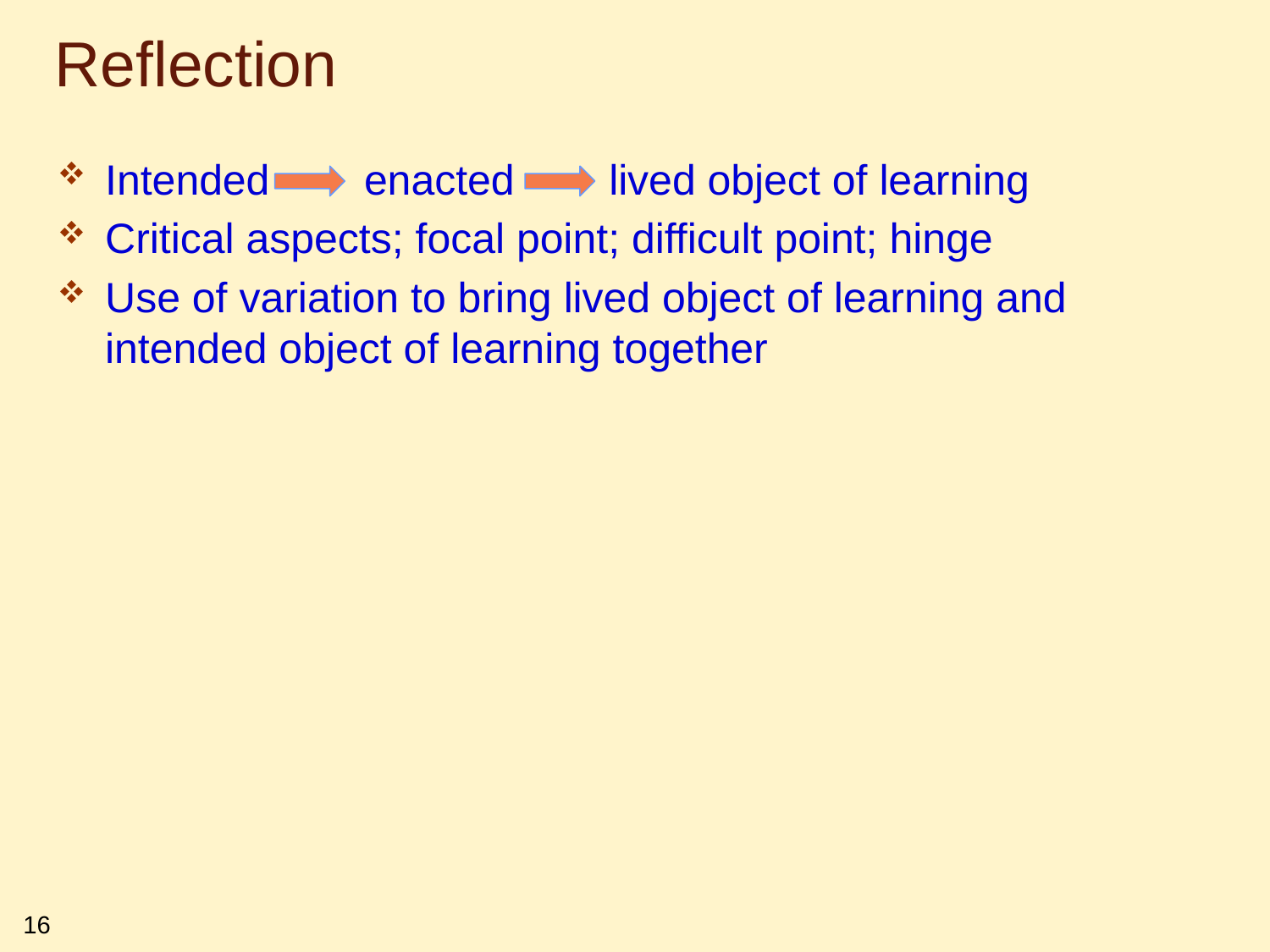

# Reflection
Intended        enacted        lived object of learning
Critical aspects; focal point; difficult point; hinge
Use of variation to bring lived object of learning and intended object of learning together